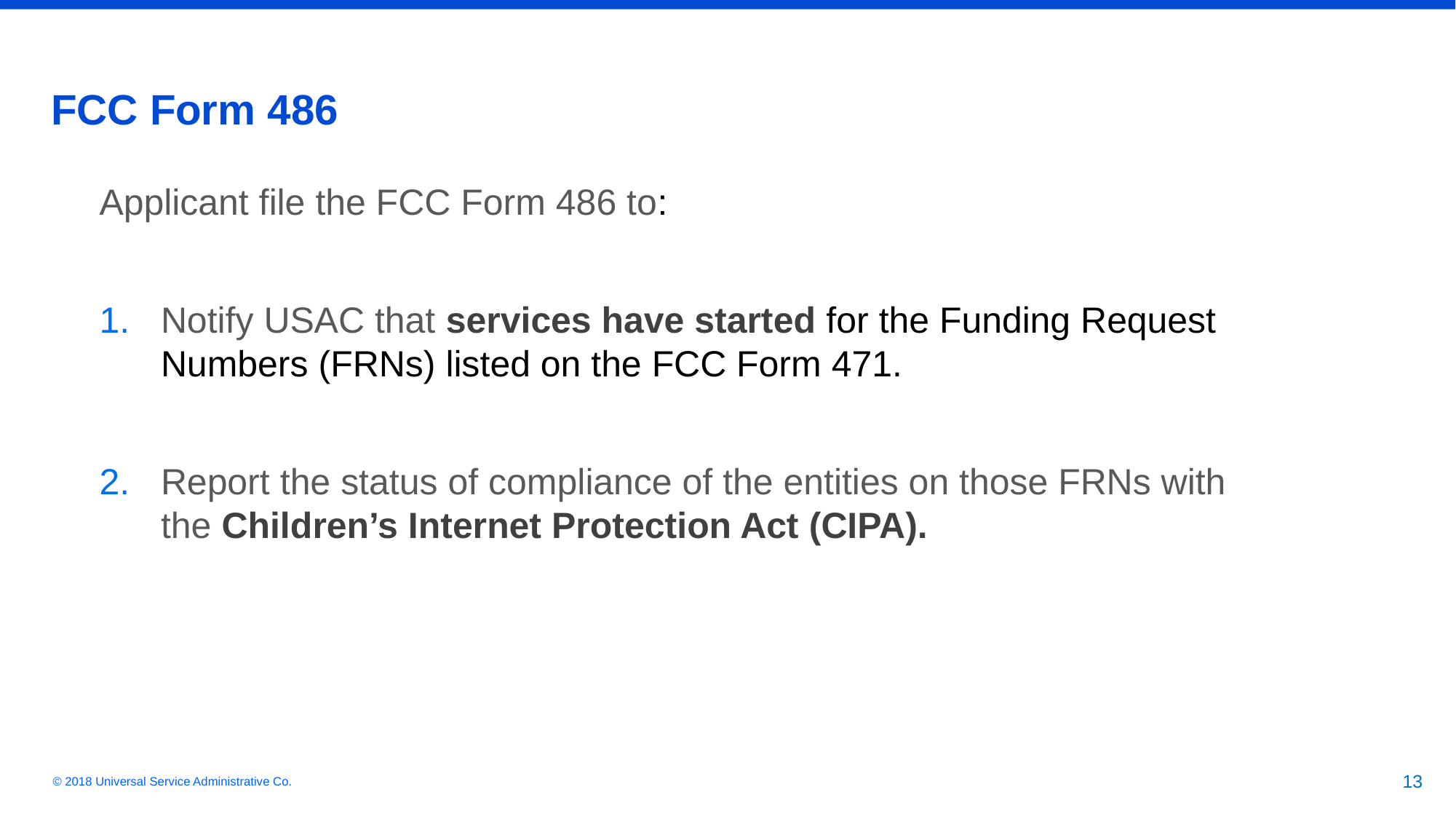

# FCC Form 486
Applicant file the FCC Form 486 to:

Notify USAC that services have started for the Funding Request Numbers (FRNs) listed on the FCC Form 471.

Report the status of compliance of the entities on those FRNs with the Children’s Internet Protection Act (CIPA).

© 2018 Universal Service Administrative Co.
13